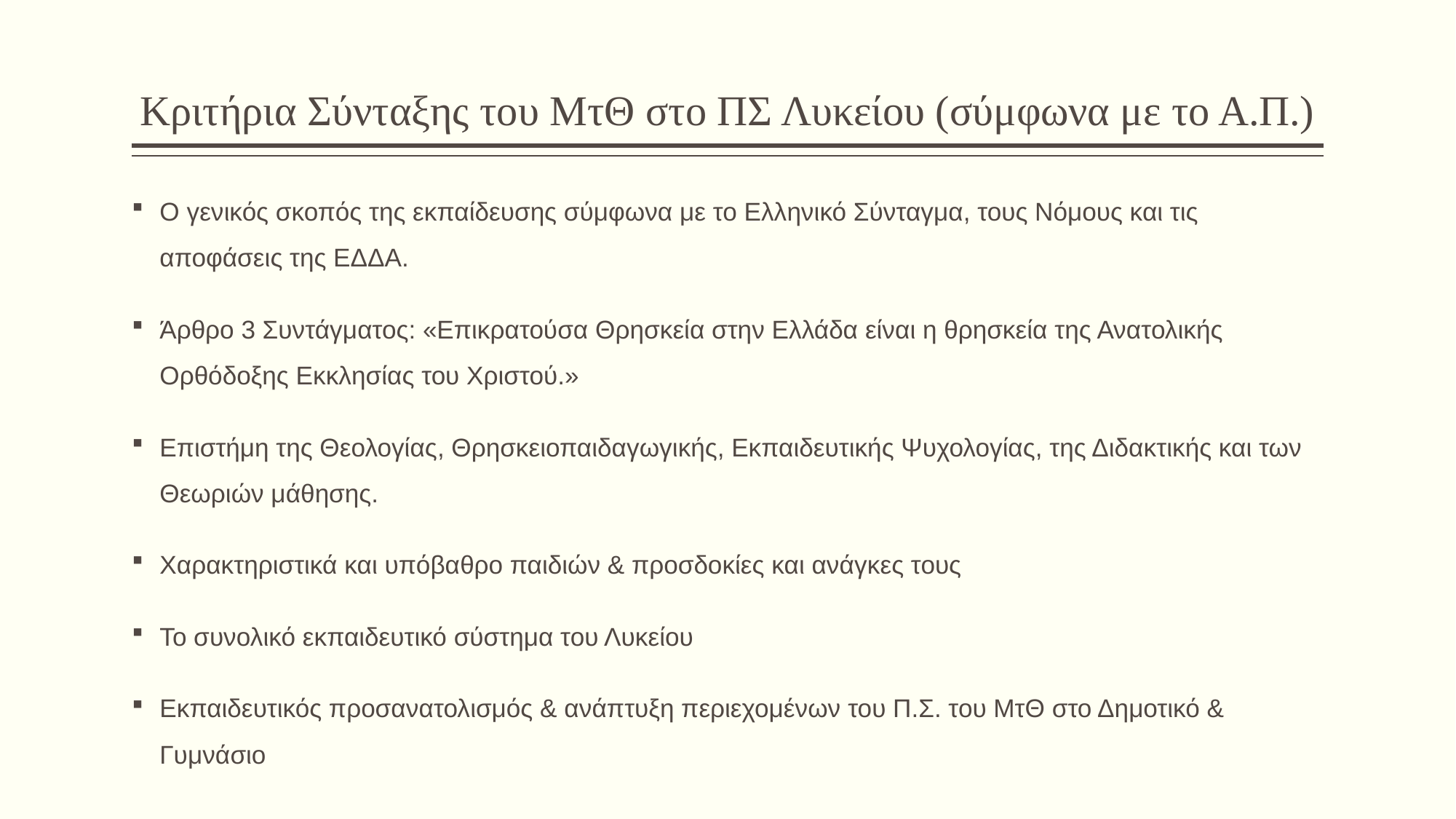

# Κριτήρια Σύνταξης του ΜτΘ στο ΠΣ Λυκείου (σύμφωνα με το Α.Π.)
Ο γενικός σκοπός της εκπαίδευσης σύμφωνα με το Ελληνικό Σύνταγμα, τους Νόμους και τις αποφάσεις της ΕΔΔΑ.
Άρθρο 3 Συντάγματος: «Επικρατούσα Θρησκεία στην Ελλάδα είναι η θρησκεία της Ανατολικής Ορθόδοξης Εκκλησίας του Χριστού.»
Επιστήμη της Θεολογίας, Θρησκειοπαιδαγωγικής, Εκπαιδευτικής Ψυχολογίας, της Διδακτικής και των Θεωριών μάθησης.
Χαρακτηριστικά και υπόβαθρο παιδιών & προσδοκίες και ανάγκες τους
Το συνολικό εκπαιδευτικό σύστημα του Λυκείου
Εκπαιδευτικός προσανατολισμός & ανάπτυξη περιεχομένων του Π.Σ. του ΜτΘ στο Δημοτικό & Γυμνάσιο